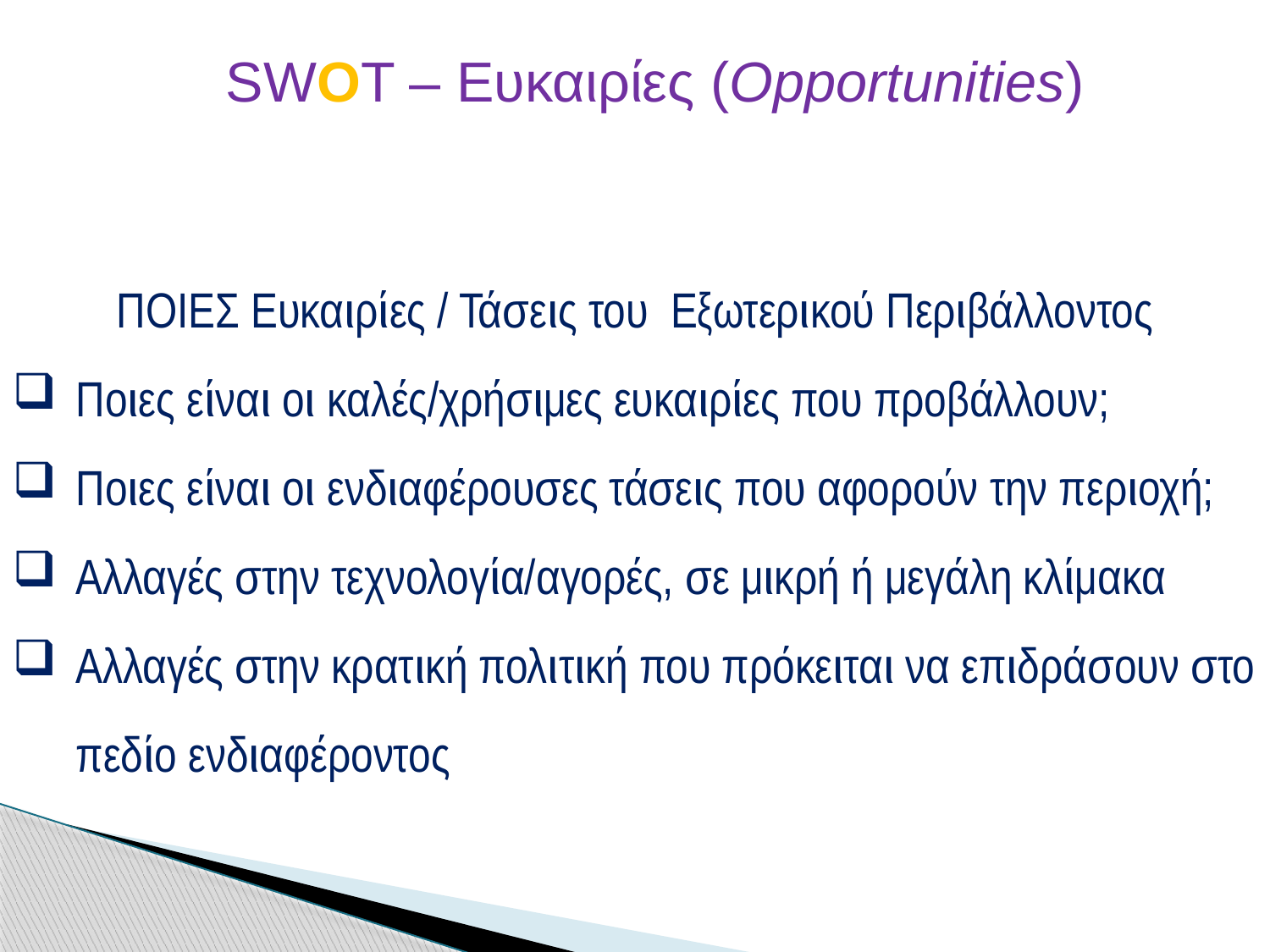

SWOT – Ευκαιρίες (Opportunities)

ΠΟΙΕΣ Ευκαιρίες / Τάσεις του  Εξωτερικού Περιβάλλοντος
Ποιες είναι οι καλές/χρήσιμες ευκαιρίες που προβάλλουν;
Ποιες είναι οι ενδιαφέρουσες τάσεις που αφορούν την περιοχή;
Αλλαγές στην τεχνολογία/αγορές, σε μικρή ή μεγάλη κλίμακα
Αλλαγές στην κρατική πολιτική που πρόκειται να επιδράσουν στο πεδίο ενδιαφέροντος